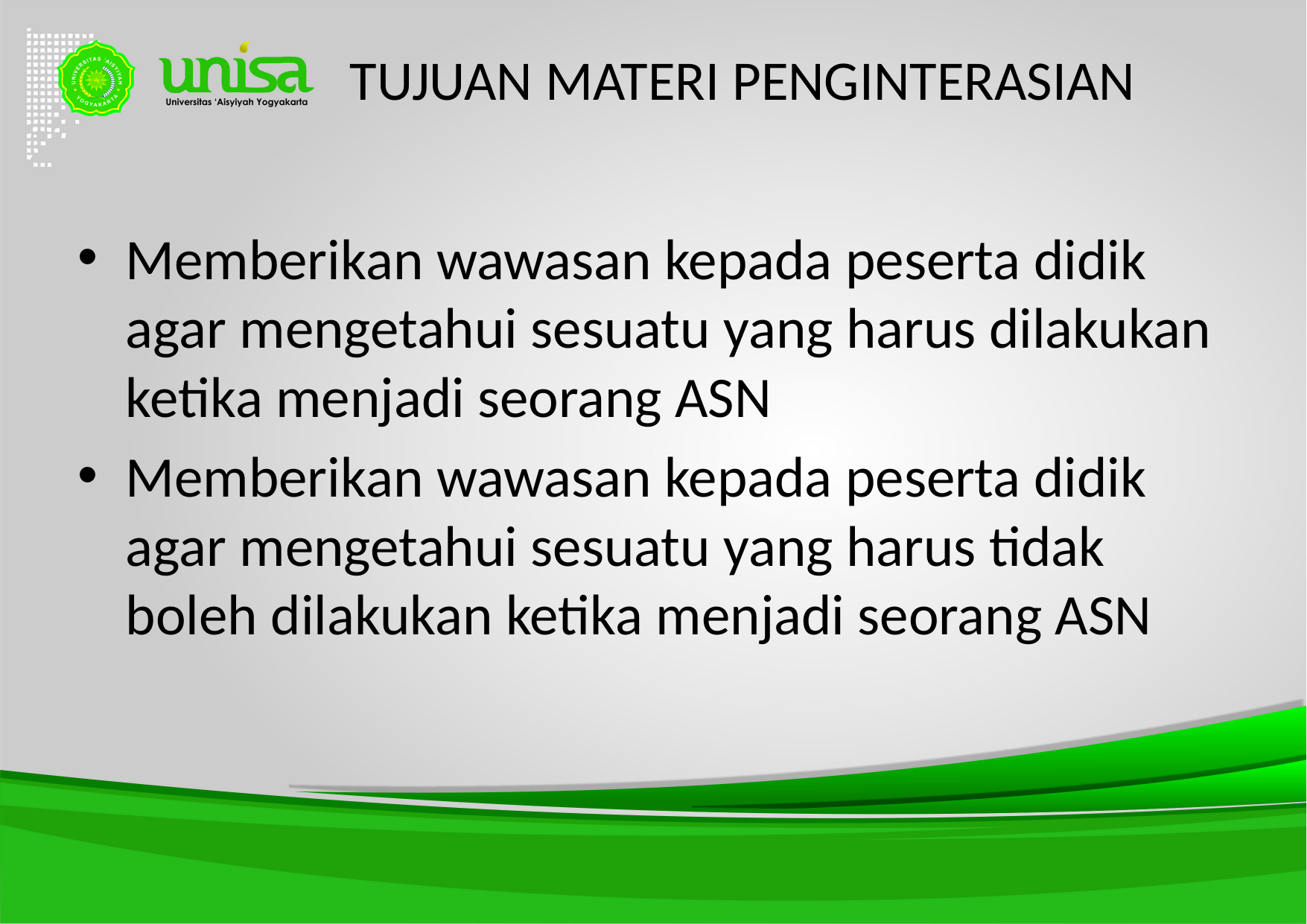

# TUJUAN MATERI PENGINTERASIAN
Memberikan wawasan kepada peserta didik agar mengetahui sesuatu yang harus dilakukan ketika menjadi seorang ASN
Memberikan wawasan kepada peserta didik agar mengetahui sesuatu yang harus tidak boleh dilakukan ketika menjadi seorang ASN